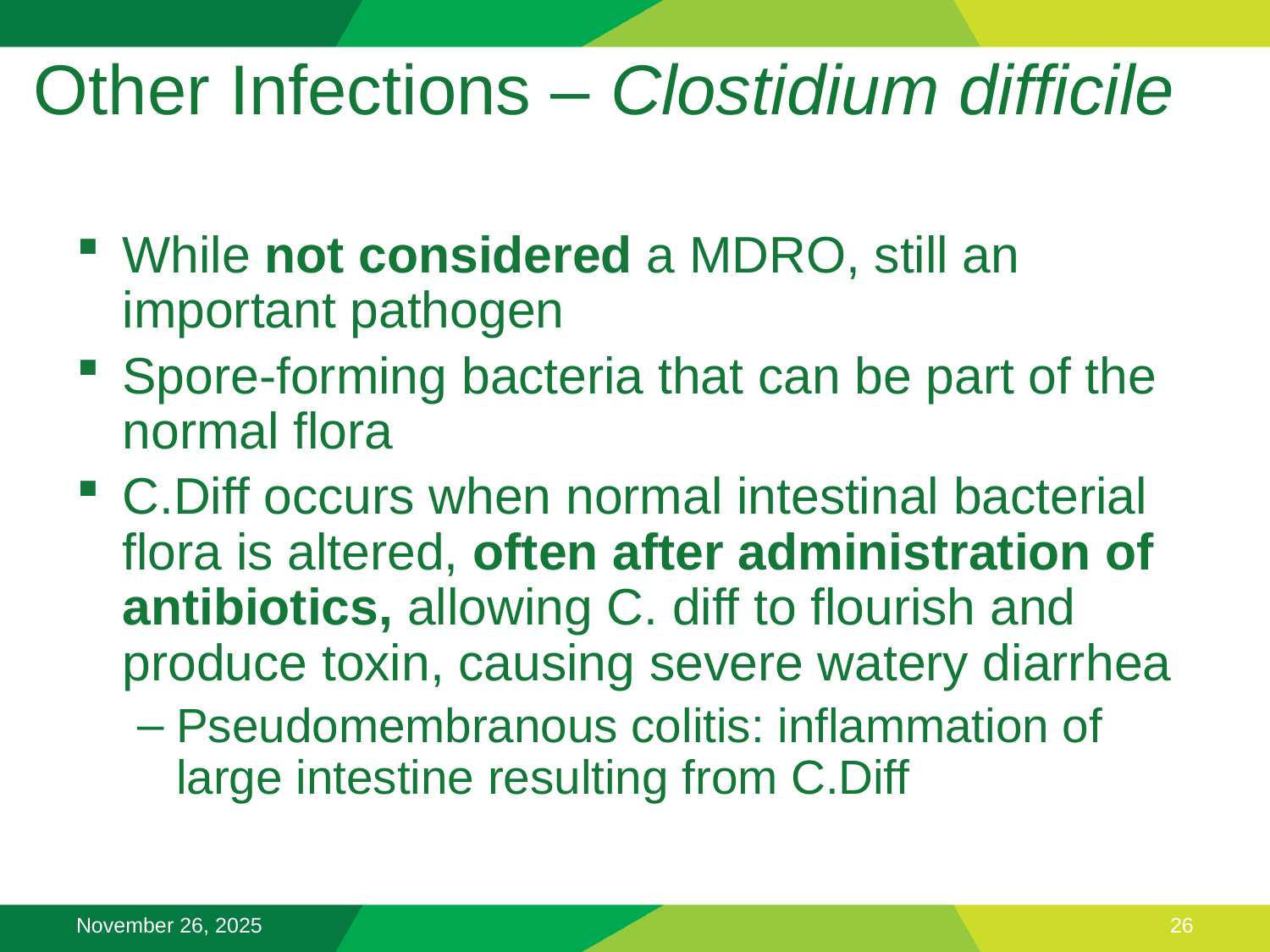

# Other Infections – Clostidium difficile
While not considered a MDRO, still an important pathogen
Spore-forming bacteria that can be part of the normal flora
C.Diff occurs when normal intestinal bacterial flora is altered, often after administration of antibiotics, allowing C. diff to flourish and produce toxin, causing severe watery diarrhea
Pseudomembranous colitis: inflammation of large intestine resulting from C.Diff

November 26, 2025
26